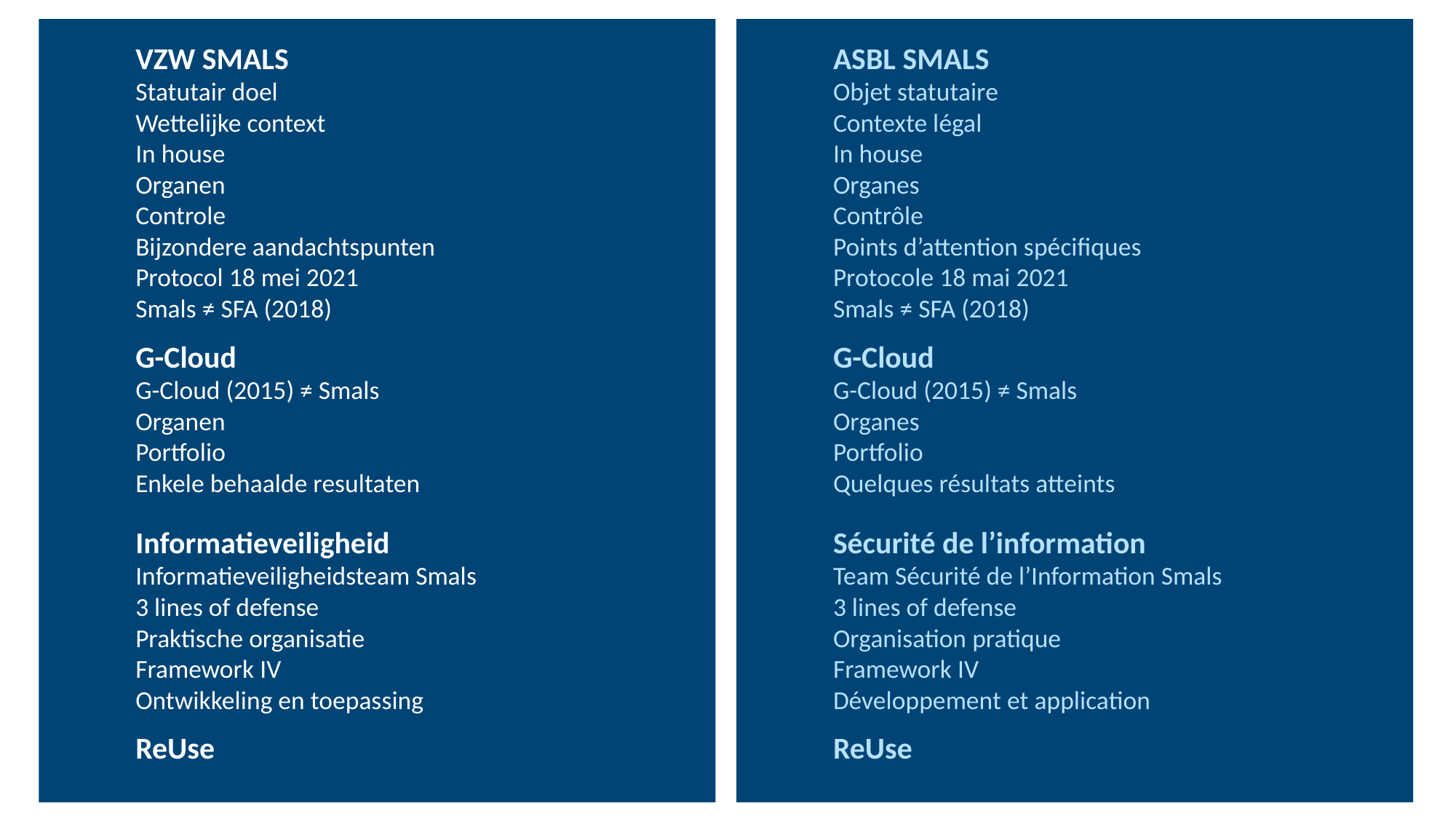

VZW SMALS
Statutair doel
Wettelijke context
In house
Organen
Controle
Bijzondere aandachtspunten
Protocol 18 mei 2021
Smals ≠ SFA (2018)
G-Cloud
G-Cloud (2015) ≠ Smals
Organen
Portfolio
Enkele behaalde resultaten
Informatieveiligheid
Informatieveiligheidsteam Smals
3 lines of defense
Praktische organisatie
Framework IV
Ontwikkeling en toepassing
ReUse

ASBL SMALS
Objet statutaire
Contexte légal
In house
Organes
Contrôle
Points d’attention spécifiques
Protocole 18 mai 2021
Smals ≠ SFA (2018)
G-Cloud
G-Cloud (2015) ≠ Smals
Organes
Portfolio
Quelques résultats atteints
Sécurité de l’information
Team Sécurité de l’Information Smals
3 lines of defense
Organisation pratique
Framework IV
Développement et application
ReUse